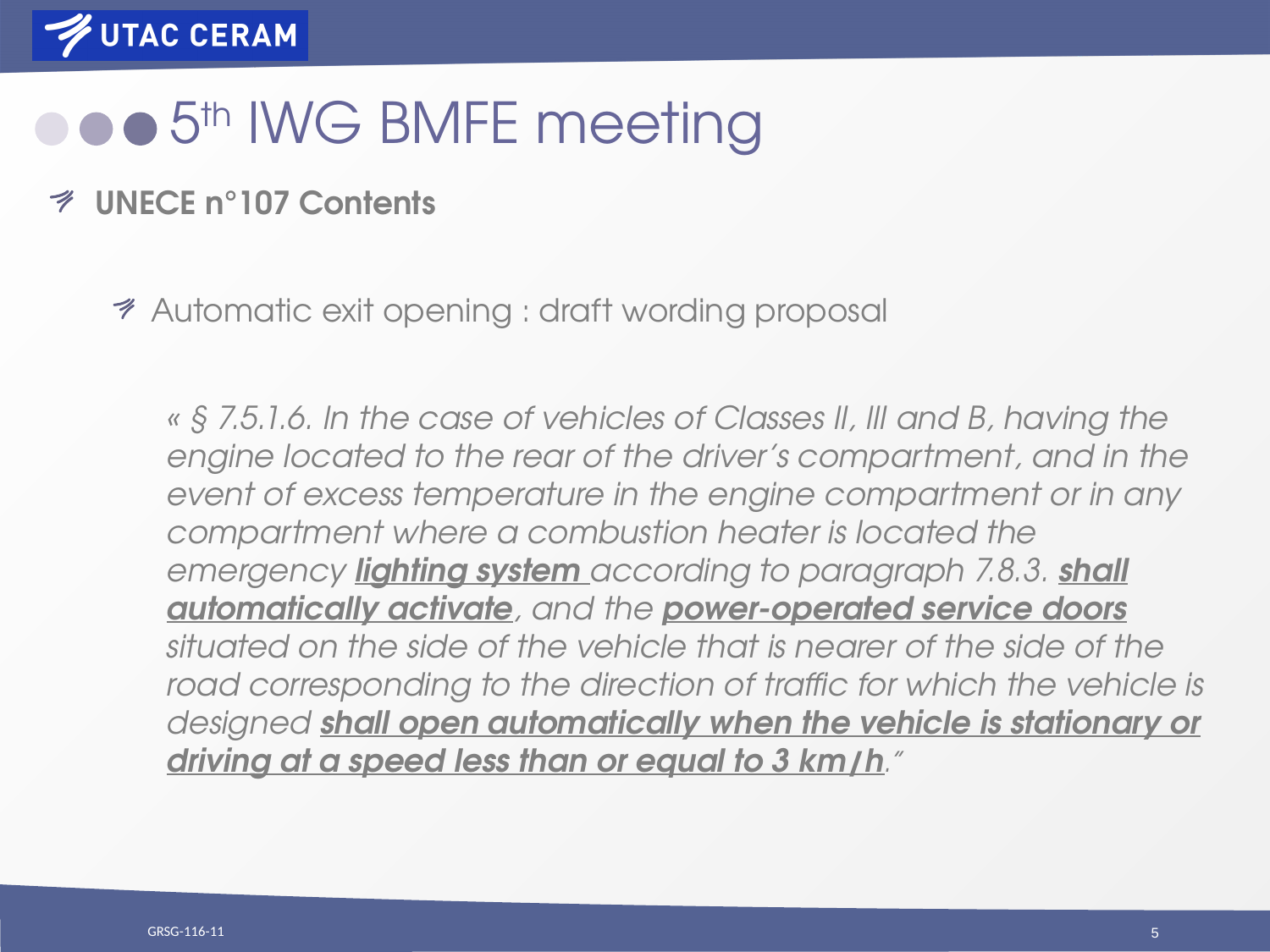

# 5th IWG BMFE meeting
UNECE n°107 Contents

Automatic exit opening : draft wording proposal

« § 7.5.1.6. In the case of vehicles of Classes II, III and B, having the engine located to the rear of the driver’s compartment, and in the event of excess temperature in the engine compartment or in any compartment where a combustion heater is located the emergency lighting system according to paragraph 7.8.3. shall automatically activate, and the power-operated service doors situated on the side of the vehicle that is nearer of the side of the road corresponding to the direction of traffic for which the vehicle is designed shall open automatically when the vehicle is stationary or driving at a speed less than or equal to 3 km/h.”
GRSG-116-11